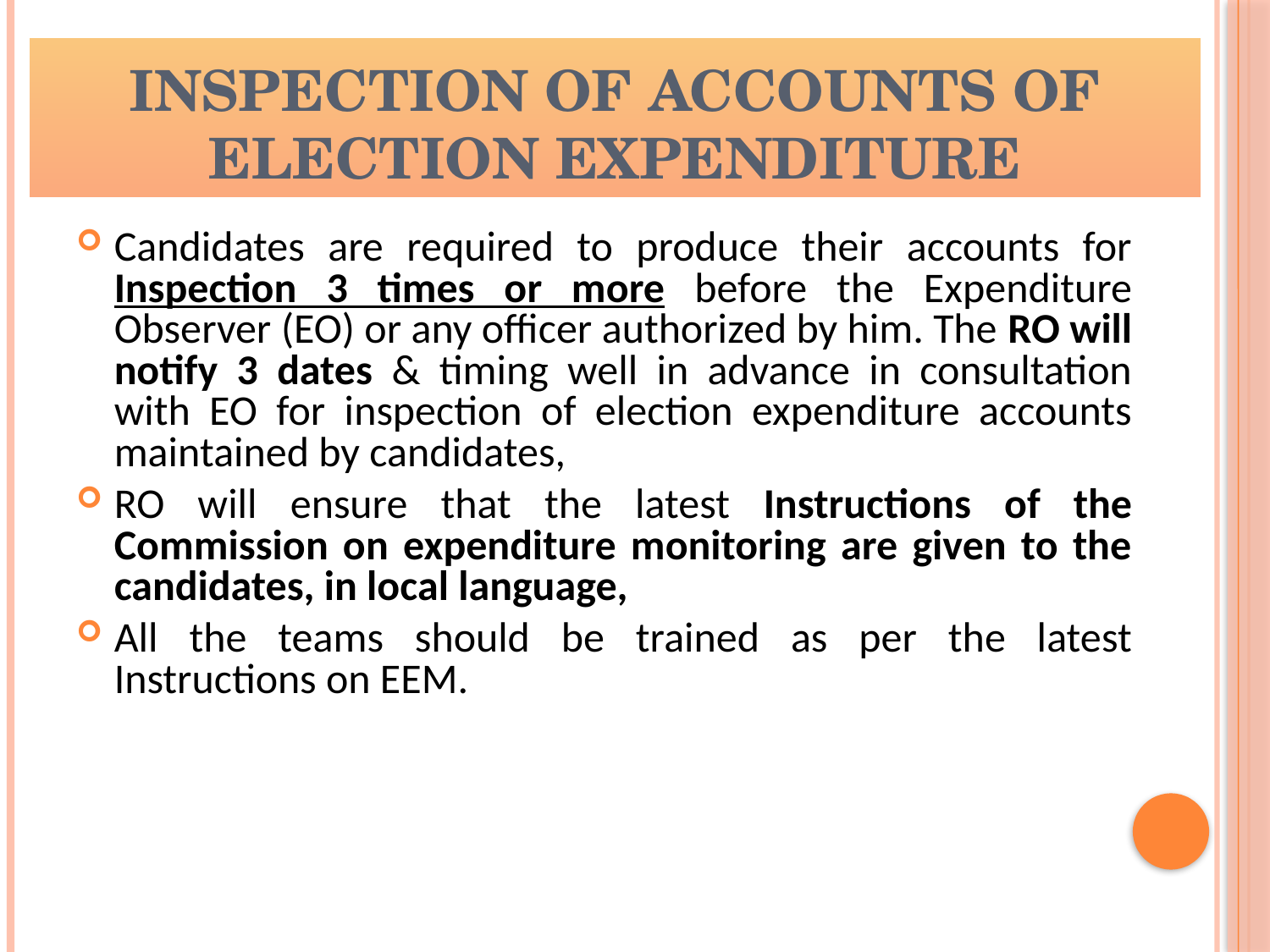

# INSPECTION OF ACCOUNTS OF ELECTION EXPENDITURE
Candidates are required to produce their accounts for Inspection 3 times or more before the Expenditure Observer (EO) or any officer authorized by him. The RO will notify 3 dates & timing well in advance in consultation with EO for inspection of election expenditure accounts maintained by candidates,
RO will ensure that the latest Instructions of the Commission on expenditure monitoring are given to the candidates, in local language,
All the teams should be trained as per the latest Instructions on EEM.